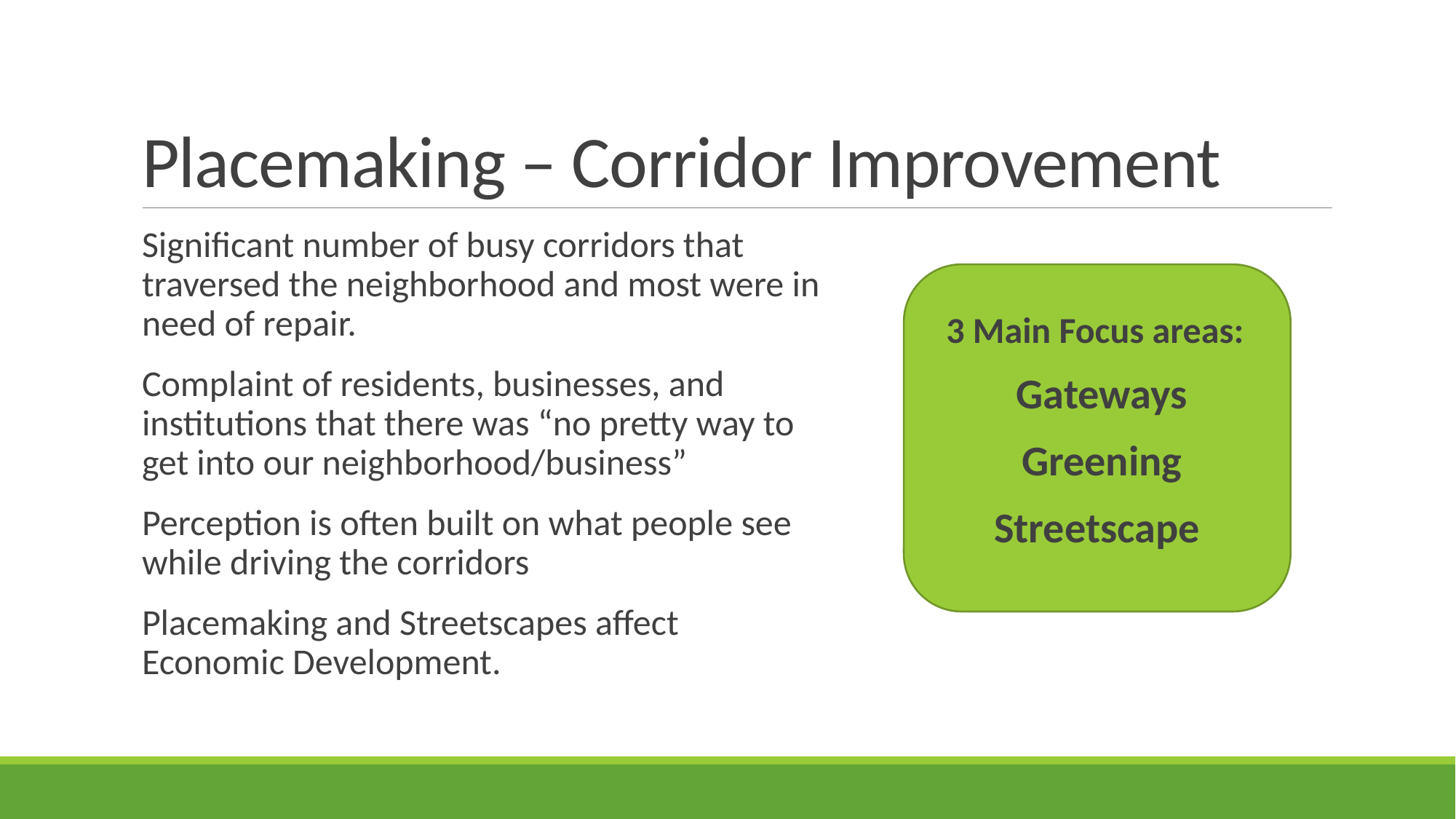

# Placemaking – Corridor Improvement
Significant number of busy corridors that traversed the neighborhood and most were in need of repair.
Complaint of residents, businesses, and institutions that there was “no pretty way to get into our neighborhood/business”
Perception is often built on what people see while driving the corridors
Placemaking and Streetscapes affect Economic Development.

3 Main Focus areas:
Gateways
Greening
Streetscape